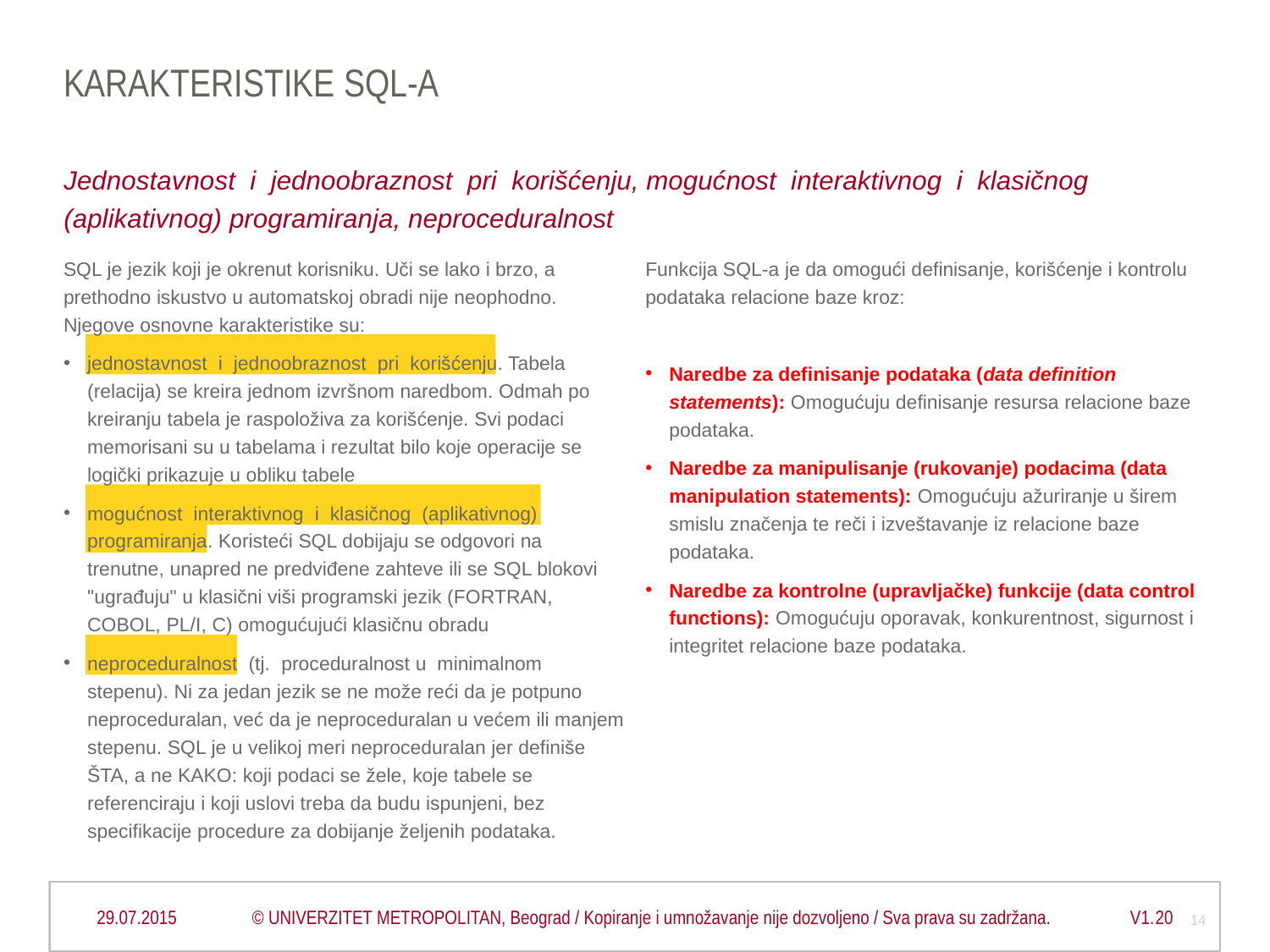

# Karakteristike SQL-a
Jednostavnost  i  jednoobraznost  pri  korišćenju, mogućnost  interaktivnog  i  klasičnog  (aplikativnog) programiranja, neproceduralnost
SQL je jezik koji je okrenut korisniku. Uči se lako i brzo, a prethodno iskustvo u automatskoj obradi nije neophodno. Njegove osnovne karakteristike su:
jednostavnost  i  jednoobraznost  pri  korišćenju. Tabela (relacija) se kreira jednom izvršnom naredbom. Odmah po kreiranju tabela je raspoloživa za korišćenje. Svi podaci memorisani su u tabelama i rezultat bilo koje operacije se logički prikazuje u obliku tabele
mogućnost  interaktivnog  i  klasičnog  (aplikativnog) programiranja. Koristeći SQL dobijaju se odgovori na trenutne, unapred ne predviđene zahteve ili se SQL blokovi "ugrađuju" u klasični viši programski jezik (FORTRAN, COBOL, PL/I, C) omogućujući klasičnu obradu
neproceduralnost  (tj.  proceduralnost u  minimalnom stepenu). Ni za jedan jezik se ne može reći da je potpuno neproceduralan, već da je neproceduralan u većem ili manjem stepenu. SQL je u velikoj meri neproceduralan jer definiše ŠTA, a ne KAKO: koji podaci se žele, koje tabele se referenciraju i koji uslovi treba da budu ispunjeni, bez specifikacije procedure za dobijanje željenih podataka.
Funkcija SQL-a je da omogući definisanje, korišćenje i kontrolu podataka relacione baze kroz:

Naredbe za definisanje podataka (data definition statements): Omogućuju definisanje resursa relacione baze podataka.
Naredbe za manipulisanje (rukovanje) podacima (data manipulation statements): Omogućuju ažuriranje u širem smislu značenja te reči i izveštavanje iz relacione baze podataka.
Naredbe za kontrolne (upravljačke) funkcije (data control functions): Omogućuju oporavak, konkurentnost, sigurnost i integritet relacione baze podataka.